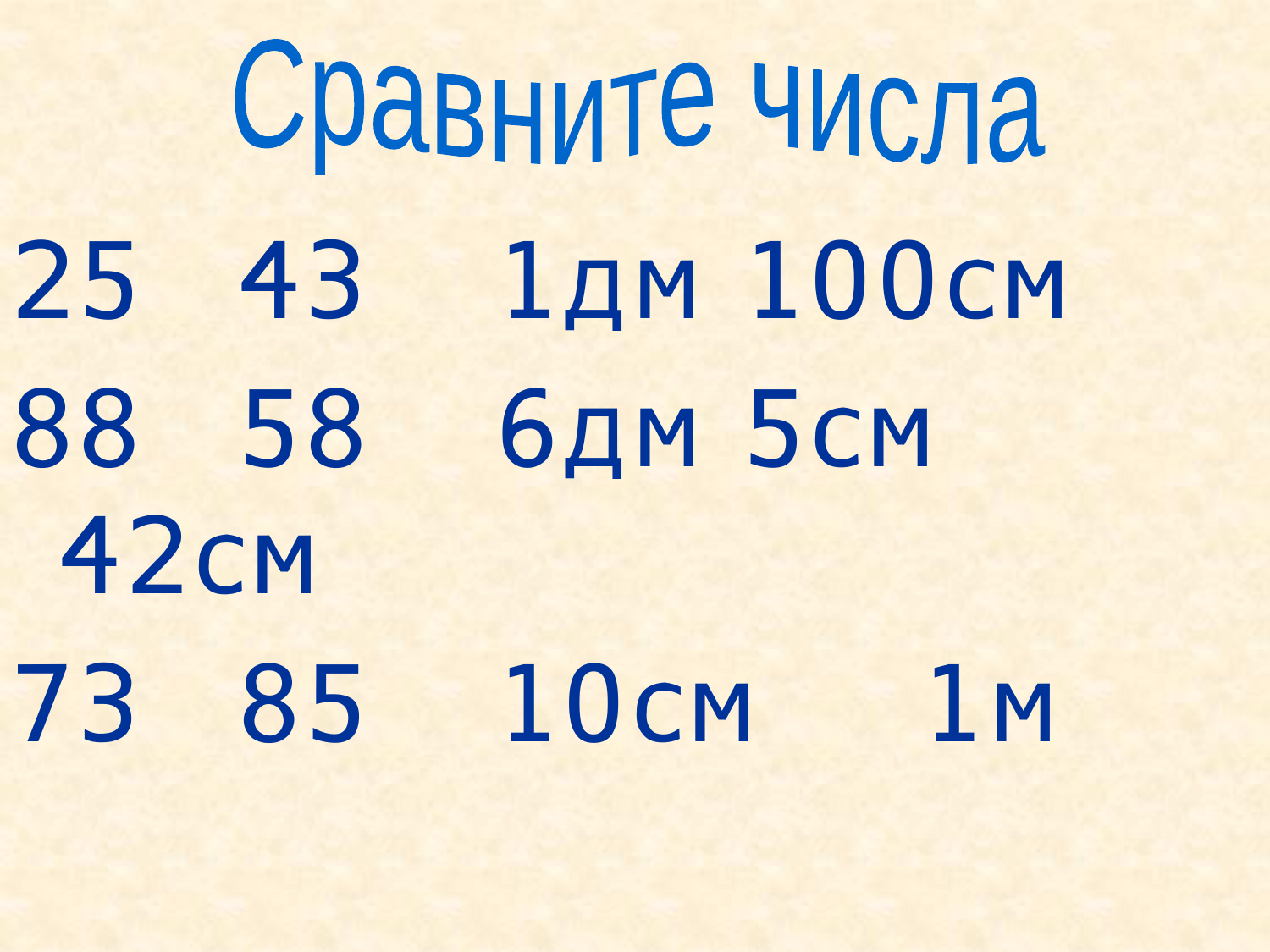

Сравните числа
25   43    1дм 100см
88   58    6дм 5см    42см
73   85    10см     1м